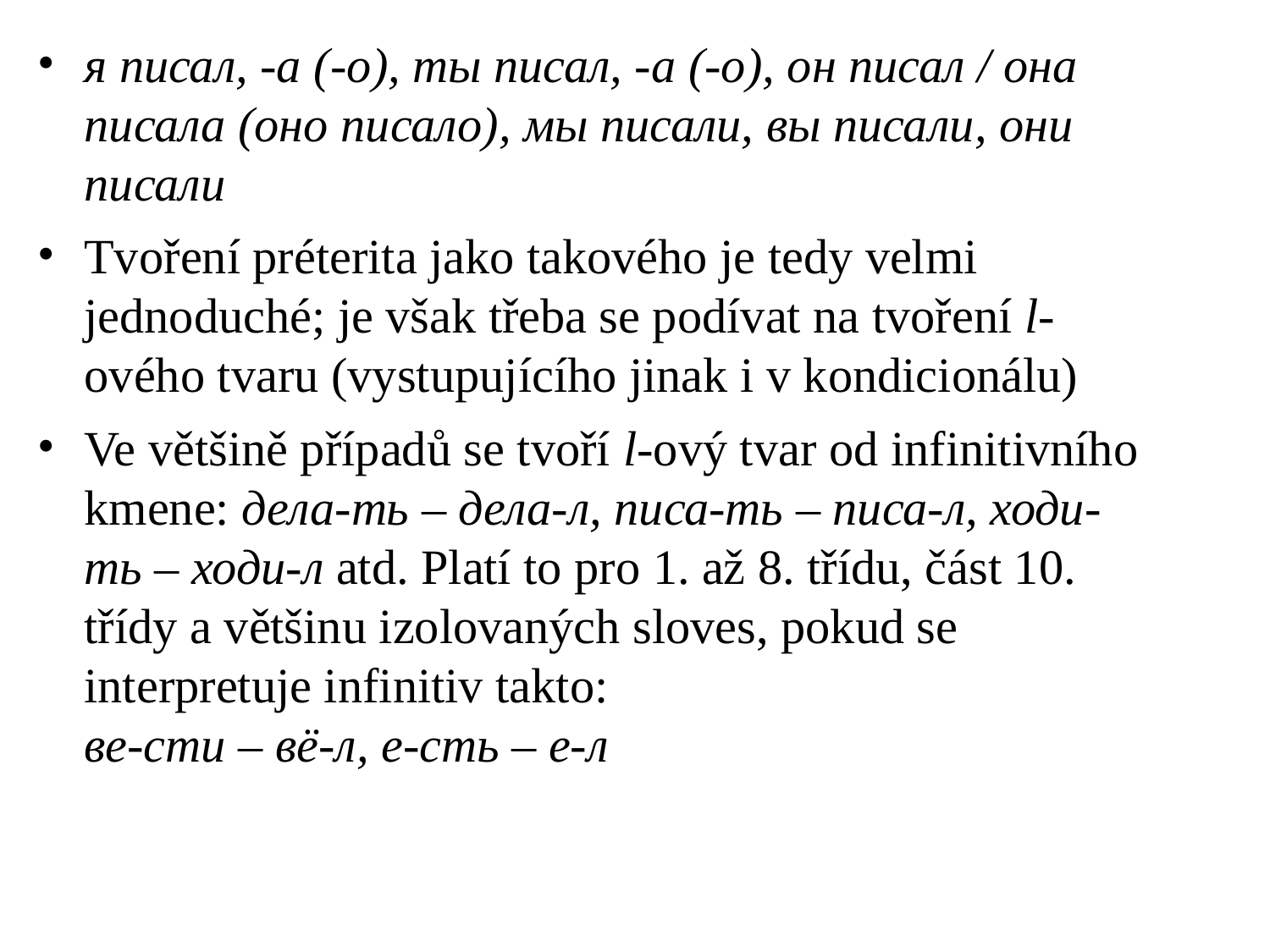

# я писал, -а (-о), ты писал, -а (-о), он писал / она писала (оно писало), мы писали, вы писали, они писали
Tvoření préterita jako takového je tedy velmi jednoduché; je však třeba se podívat na tvoření l-ového tvaru (vystupujícího jinak i v kondicionálu)
Ve většině případů se tvoří l-ový tvar od infinitivního kmene: дела-ть – дела-л, писа-ть – писа-л, ходи-ть – ходи-л atd. Platí to pro 1. až 8. třídu, část 10. třídy a většinu izolovaných sloves, pokud se interpretuje infinitiv takto:
ве-сти – вё-л, е-сть – е-л